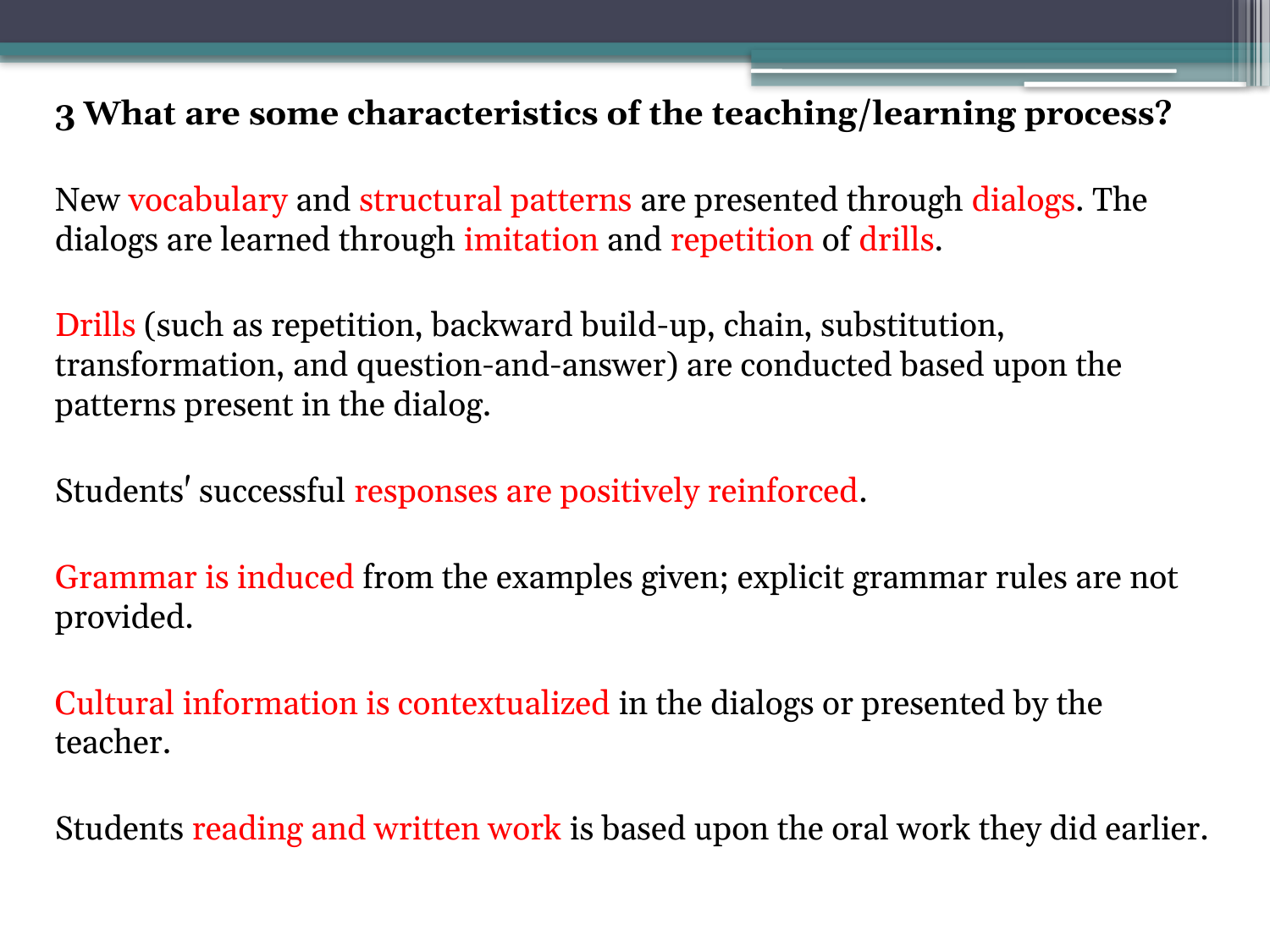

3 What are some characteristics of the teaching/learning process?

New vocabulary and structural patterns are presented through dialogs. The dialogs are learned through imitation and repetition of drills.

Drills (such as repetition, backward build-up, chain, substitution, transformation, and question-and-answer) are conducted based upon the patterns present in the dialog.

Students' successful responses are positively reinforced.

Grammar is induced from the examples given; explicit grammar rules are not provided.

Cultural information is contextualized in the dialogs or presented by the teacher.

Students reading and written work is based upon the oral work they did earlier.